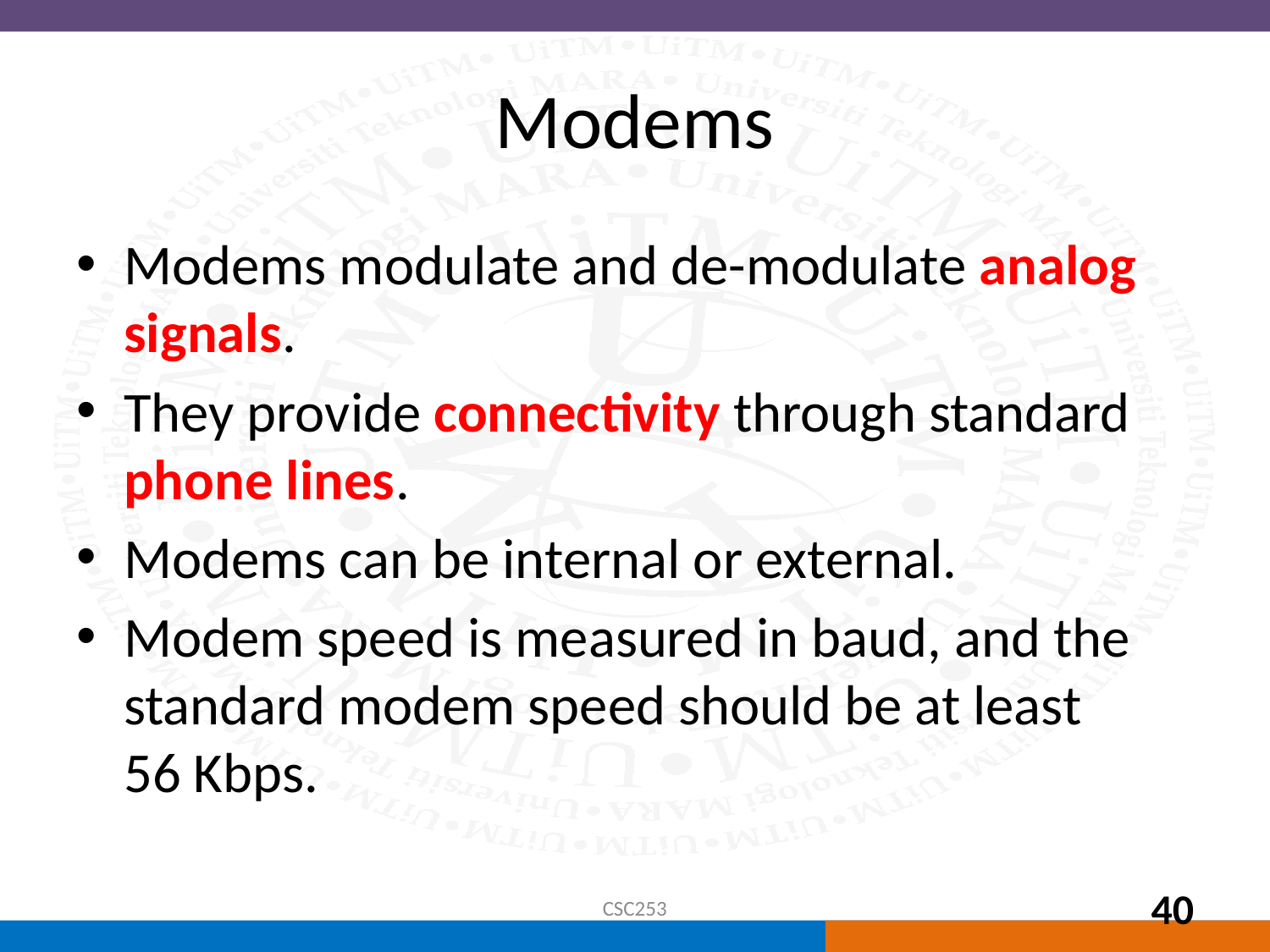

# Modems
Modems modulate and de-modulate analog signals.
They provide connectivity through standard phone lines.
Modems can be internal or external.
Modem speed is measured in baud, and the standard modem speed should be at least 56 Kbps.

CSC253
40